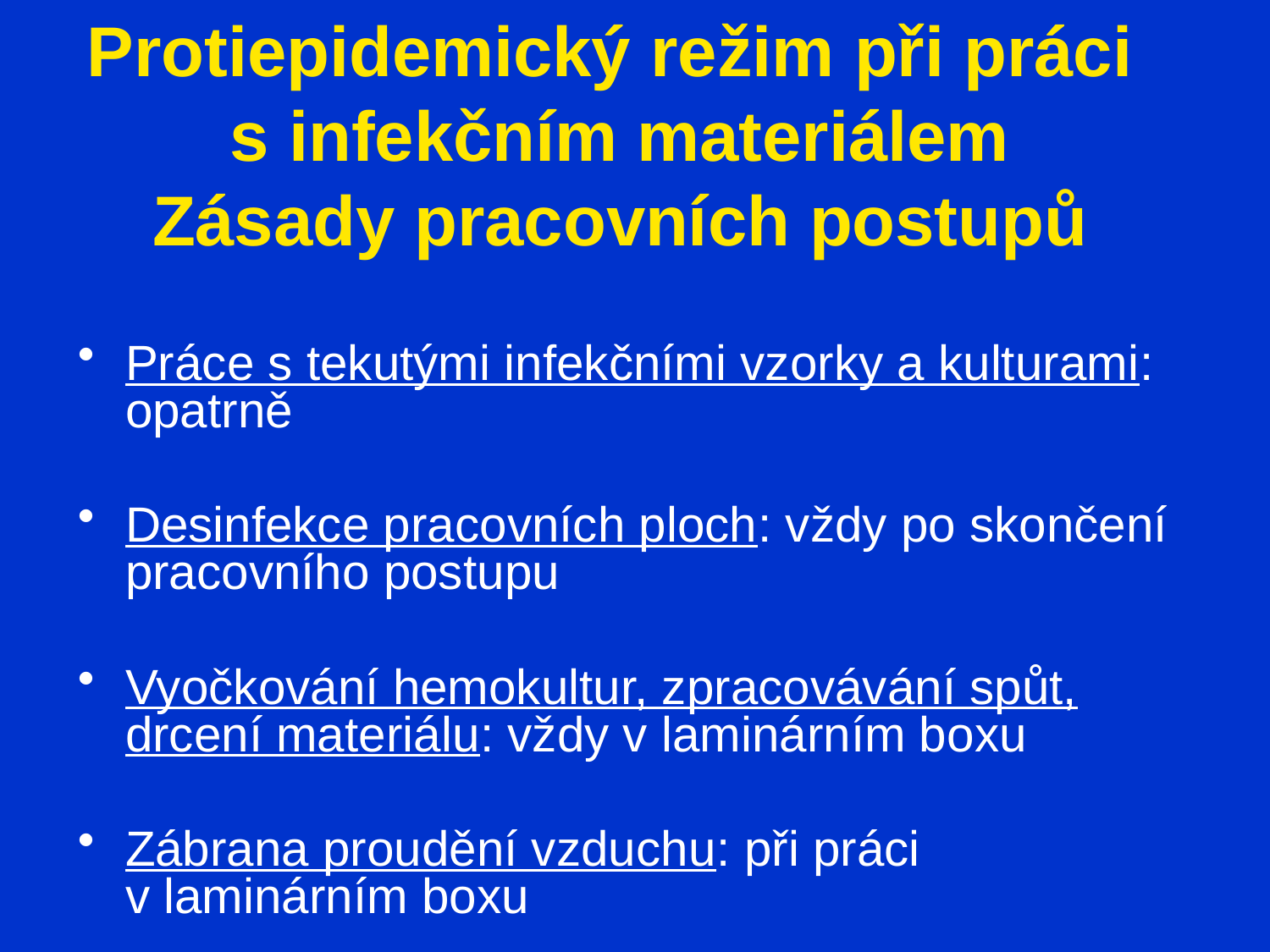

# Protiepidemický režim při práci s infekčním materiálem Zásady pracovních postupů

Práce s tekutými infekčními vzorky a kulturami: opatrně

Desinfekce pracovních ploch: vždy po skončení pracovního postupu

Vyočkování hemokultur, zpracovávání spůt, drcení materiálu: vždy v laminárním boxu

Zábrana proudění vzduchu: při práci                   v laminárním boxu